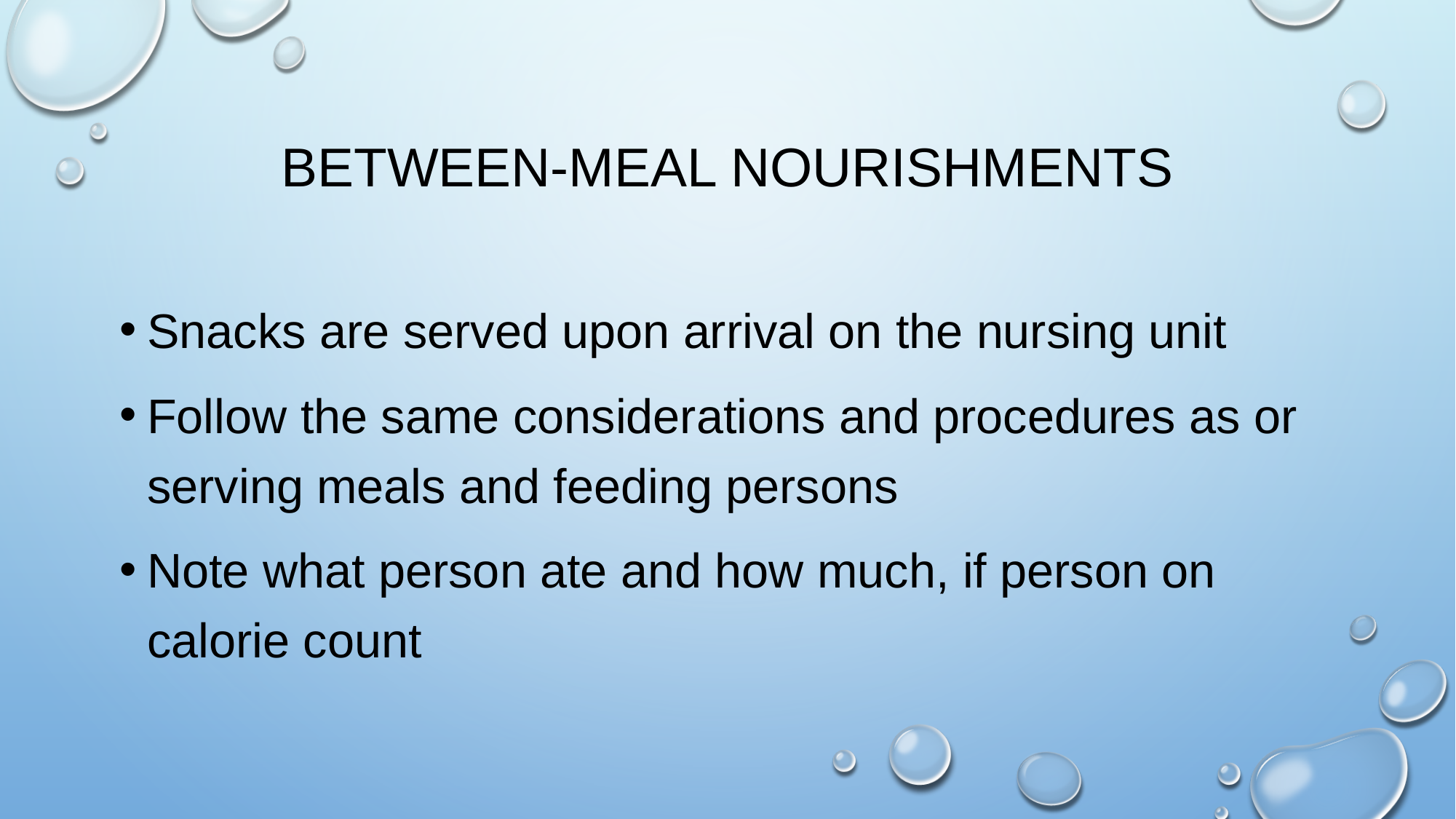

# Between-meal nourishments
Snacks are served upon arrival on the nursing unit
Follow the same considerations and procedures as or serving meals and feeding persons
Note what person ate and how much, if person on calorie count